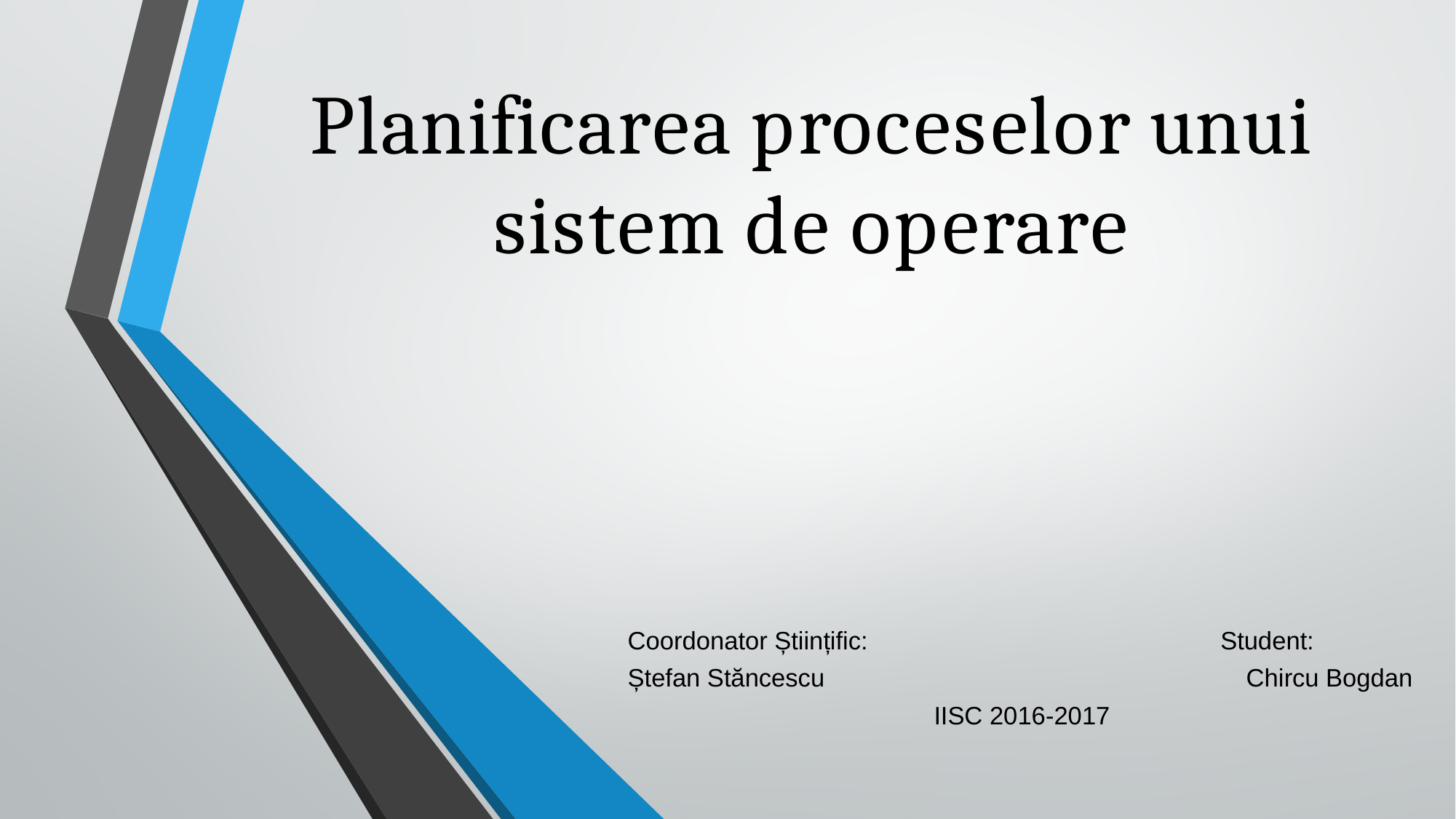

# Planificarea proceselor unui sistem de operare
Coordonator Științific:                                                   Student:
Ștefan Stăncescu                                                             Chircu Bogdan
IISC 2016-2017